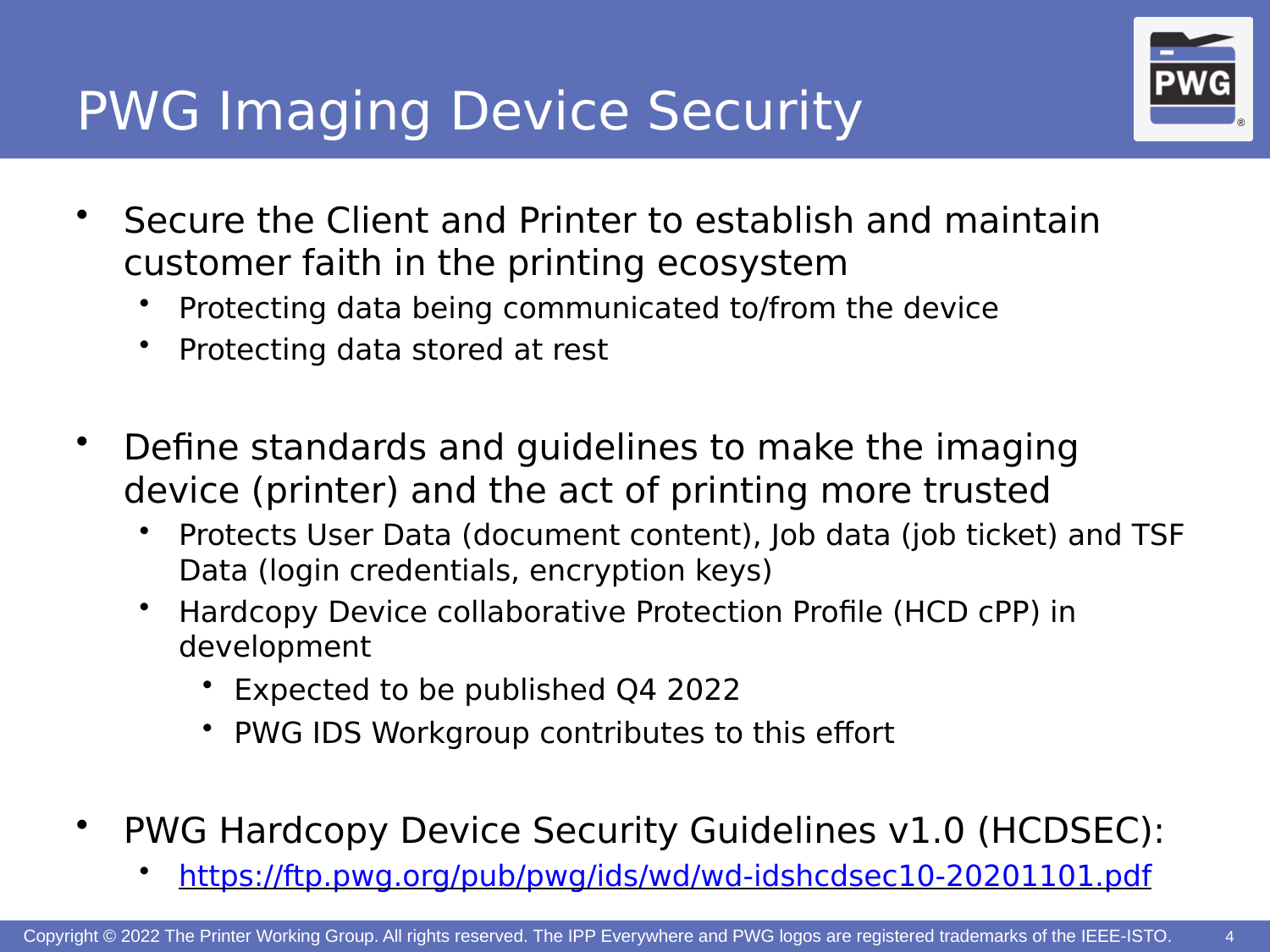

# PWG Imaging Device Security
Secure the Client and Printer to establish and maintain customer faith in the printing ecosystem
Protecting data being communicated to/from the device
Protecting data stored at rest

Define standards and guidelines to make the imaging device (printer) and the act of printing more trusted
Protects User Data (document content), Job data (job ticket) and TSF Data (login credentials, encryption keys)
Hardcopy Device collaborative Protection Profile (HCD cPP) in development
Expected to be published Q4 2022
PWG IDS Workgroup contributes to this effort

PWG Hardcopy Device Security Guidelines v1.0 (HCDSEC):
https://ftp.pwg.org/pub/pwg/ids/wd/wd-idshcdsec10-20201101.pdf

4